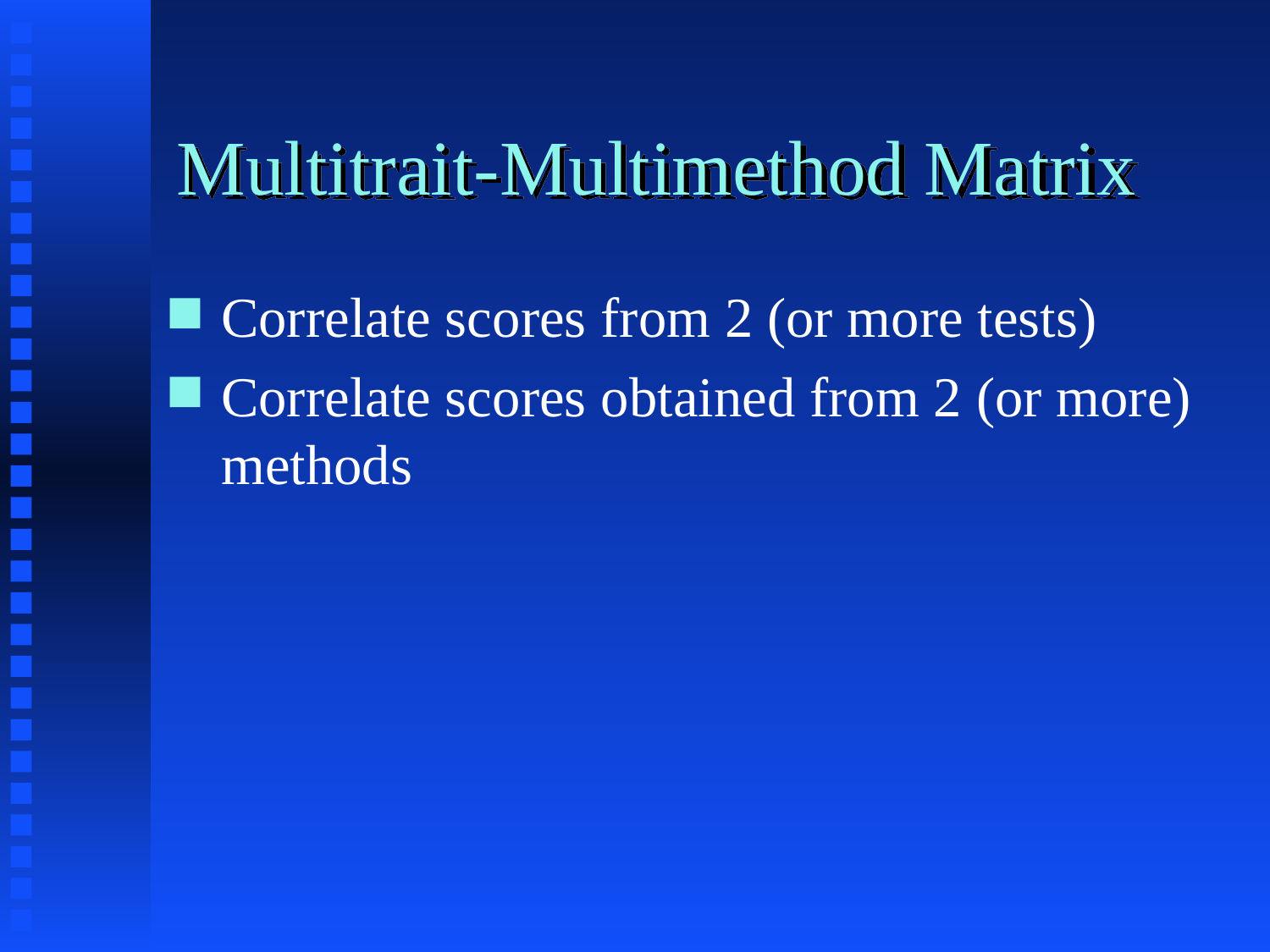

# Multitrait-Multimethod Matrix
Correlate scores from 2 (or more tests)
Correlate scores obtained from 2 (or more) methods